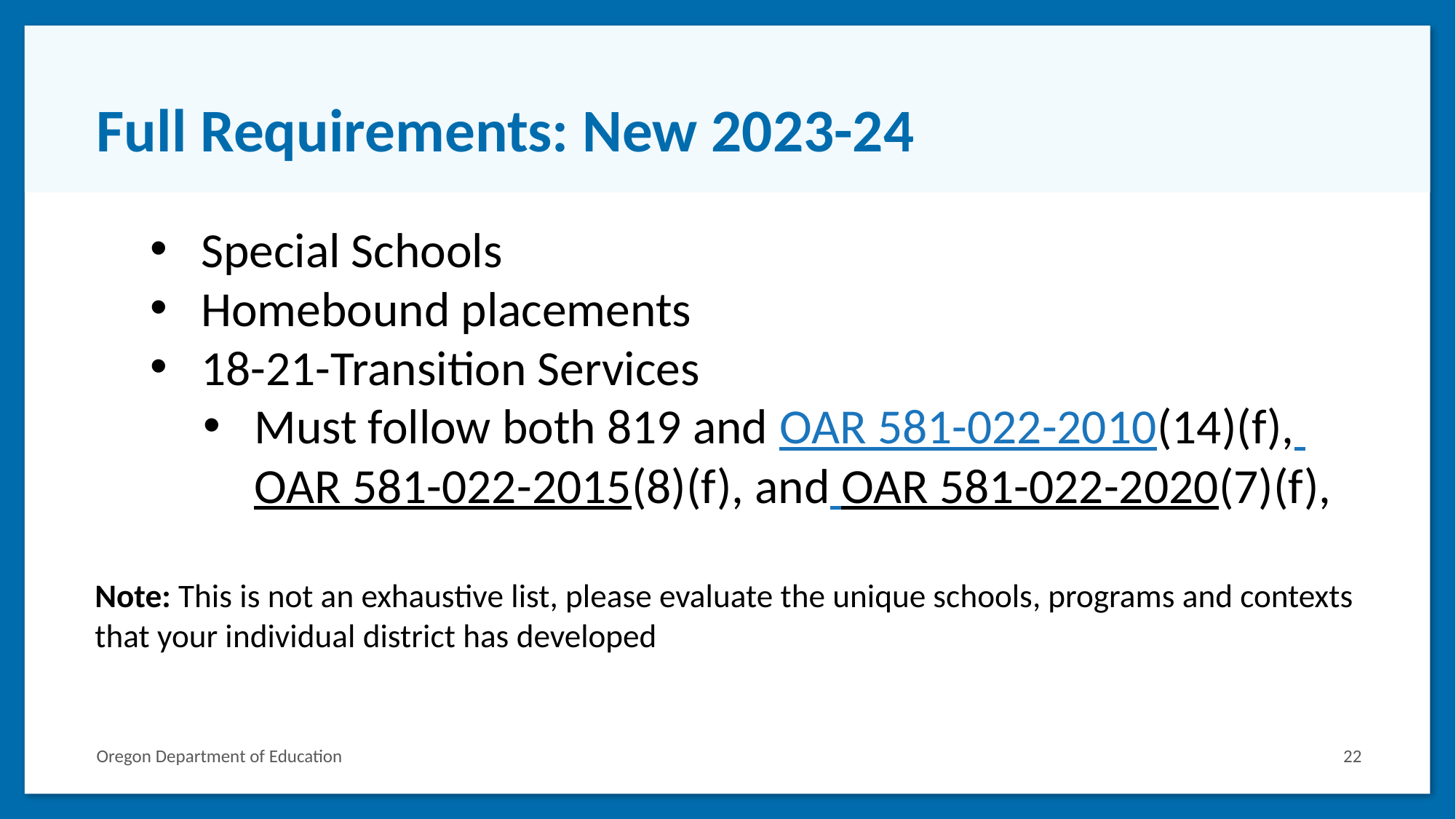

# Full Requirements: New 2023-24
Special Schools
Homebound placements
18-21-Transition Services
Must follow both 819 and OAR 581-022-2010(14)(f), OAR 581-022-2015(8)(f), and OAR 581-022-2020(7)(f),

Note: This is not an exhaustive list, please evaluate the unique schools, programs and contexts that your individual district has developed

Oregon Department of Education
22